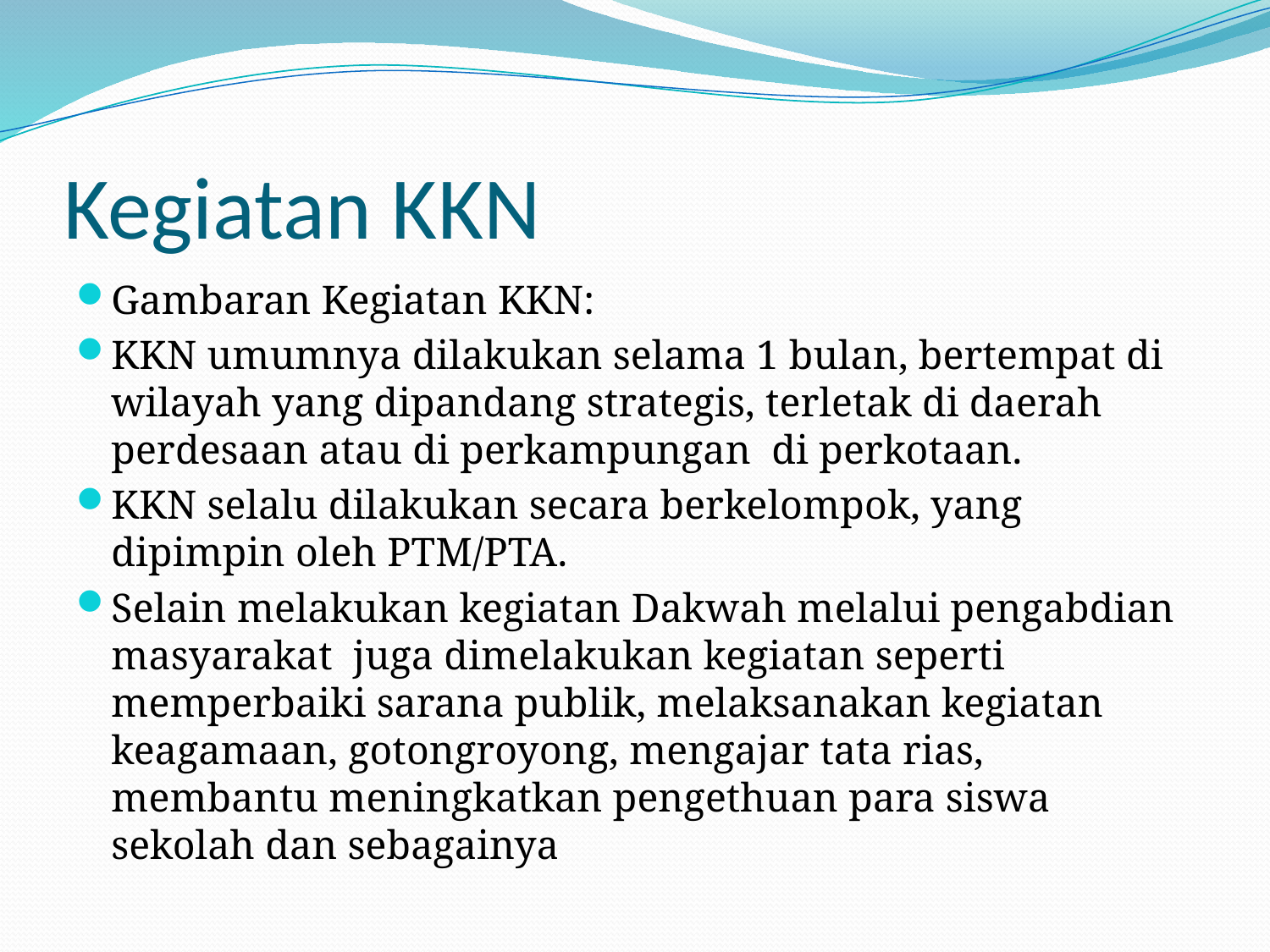

# Kegiatan KKN
Gambaran Kegiatan KKN:
KKN umumnya dilakukan selama 1 bulan, bertempat di wilayah yang dipandang strategis, terletak di daerah perdesaan atau di perkampungan  di perkotaan.
KKN selalu dilakukan secara berkelompok, yang dipimpin oleh PTM/PTA.
Selain melakukan kegiatan Dakwah melalui pengabdian masyarakat  juga dimelakukan kegiatan seperti memperbaiki sarana publik, melaksanakan kegiatan keagamaan, gotongroyong, mengajar tata rias, membantu meningkatkan pengethuan para siswa sekolah dan sebagainya